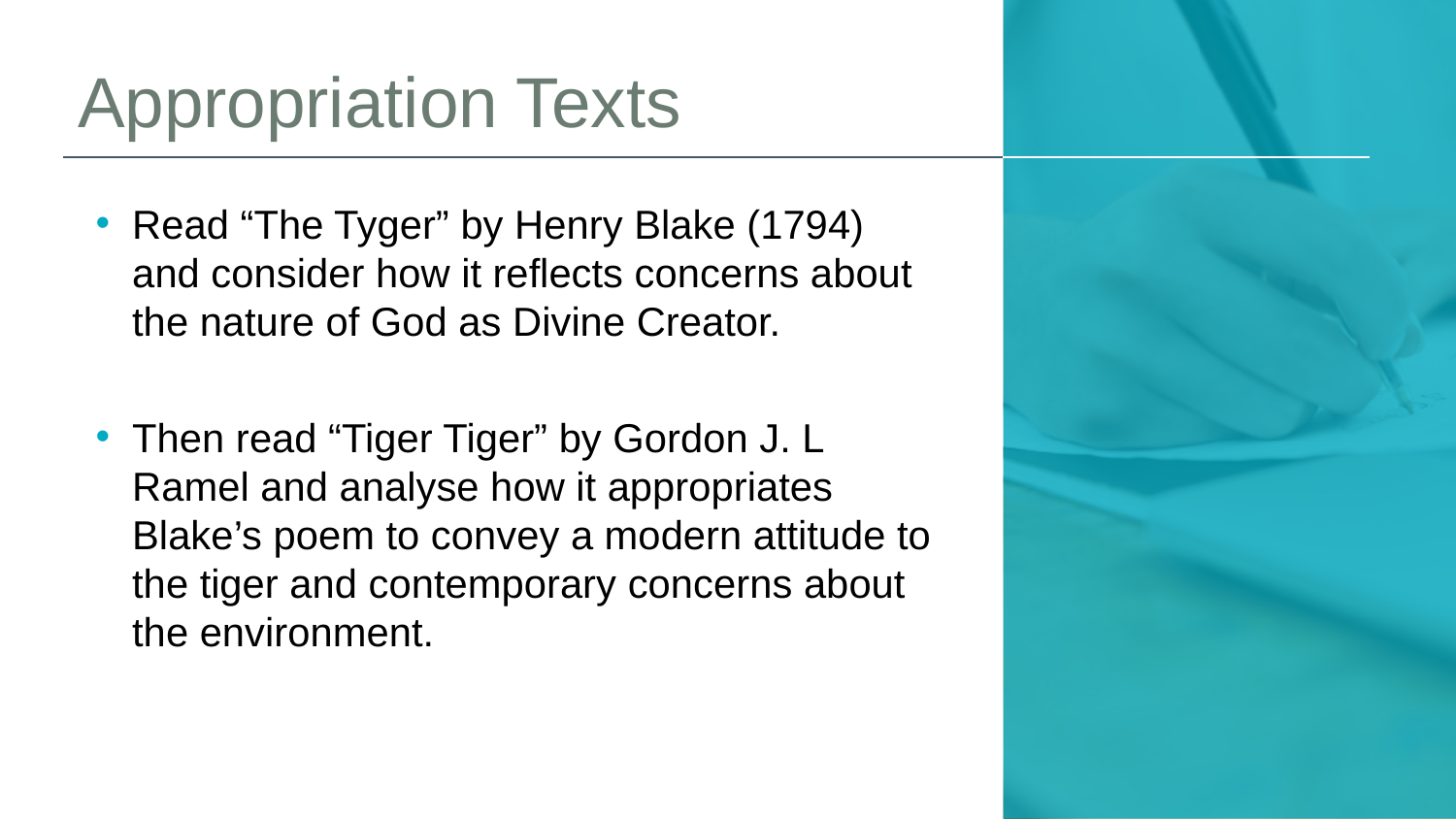

# Appropriation Texts
Read “The Tyger” by Henry Blake (1794) and consider how it reflects concerns about the nature of God as Divine Creator.

Then read “Tiger Tiger” by Gordon J. L Ramel and analyse how it appropriates Blake’s poem to convey a modern attitude to the tiger and contemporary concerns about the environment.